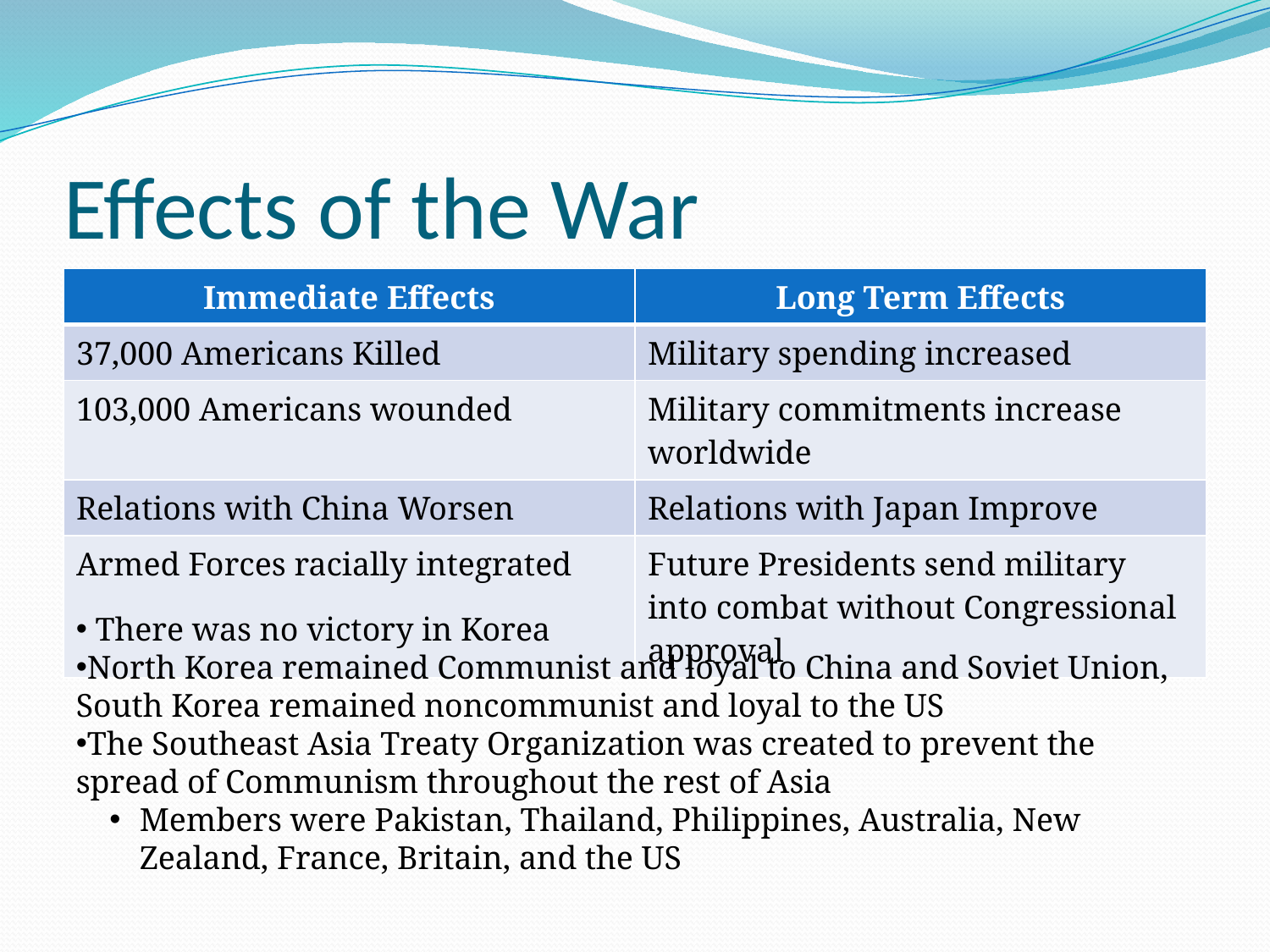

# Effects of the War
| Immediate Effects | Long Term Effects |
| --- | --- |
| 37,000 Americans Killed | Military spending increased |
| 103,000 Americans wounded | Military commitments increase worldwide |
| Relations with China Worsen | Relations with Japan Improve |
| Armed Forces racially integrated | Future Presidents send military into combat without Congressional approval |
 There was no victory in Korea
North Korea remained Communist and loyal to China and Soviet Union, South Korea remained noncommunist and loyal to the US
The Southeast Asia Treaty Organization was created to prevent the spread of Communism throughout the rest of Asia
Members were Pakistan, Thailand, Philippines, Australia, New Zealand, France, Britain, and the US